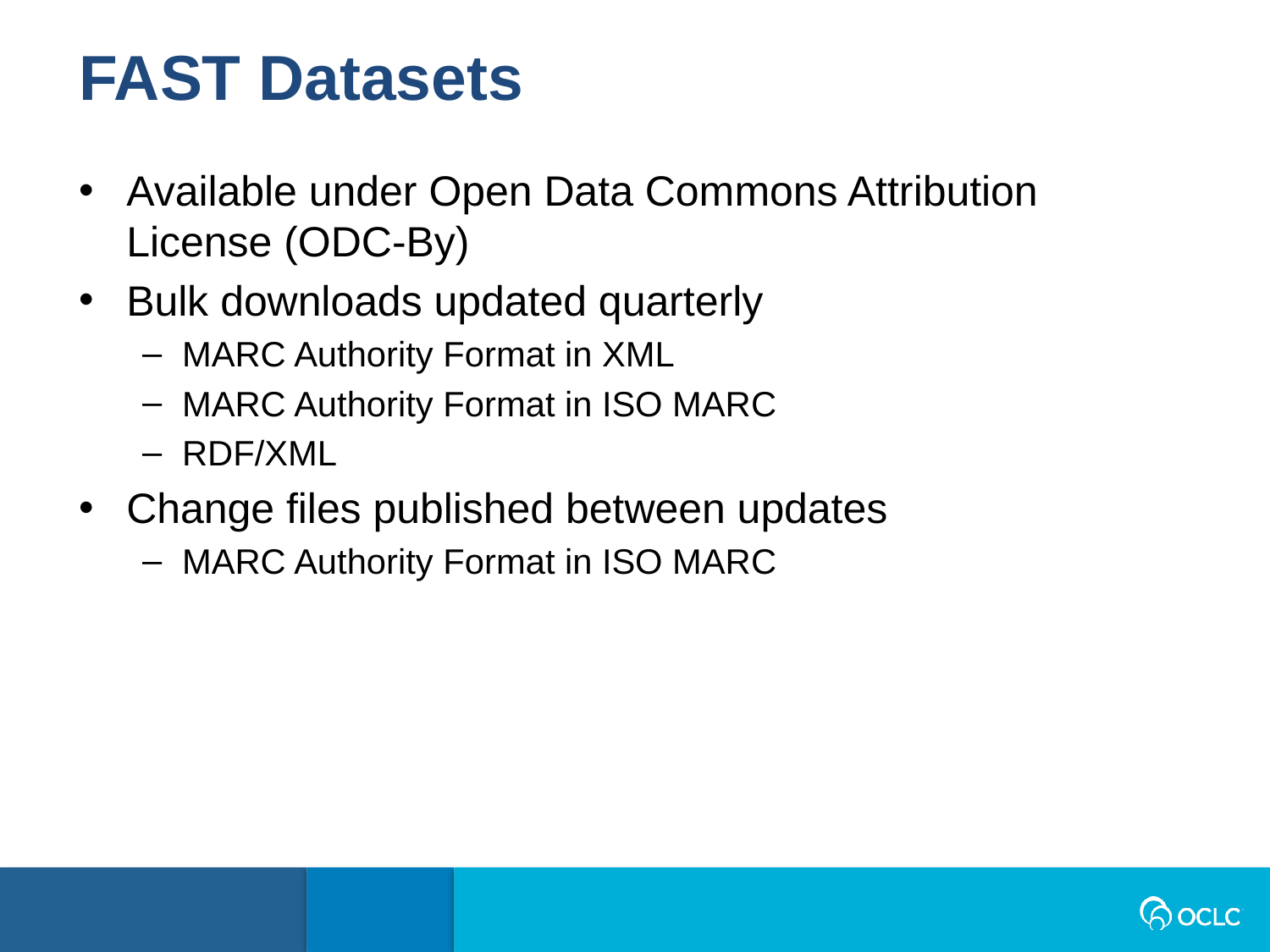

FAST Datasets
Available under Open Data Commons Attribution License (ODC-By)
Bulk downloads updated quarterly
MARC Authority Format in XML
MARC Authority Format in ISO MARC
RDF/XML
Change files published between updates
MARC Authority Format in ISO MARC